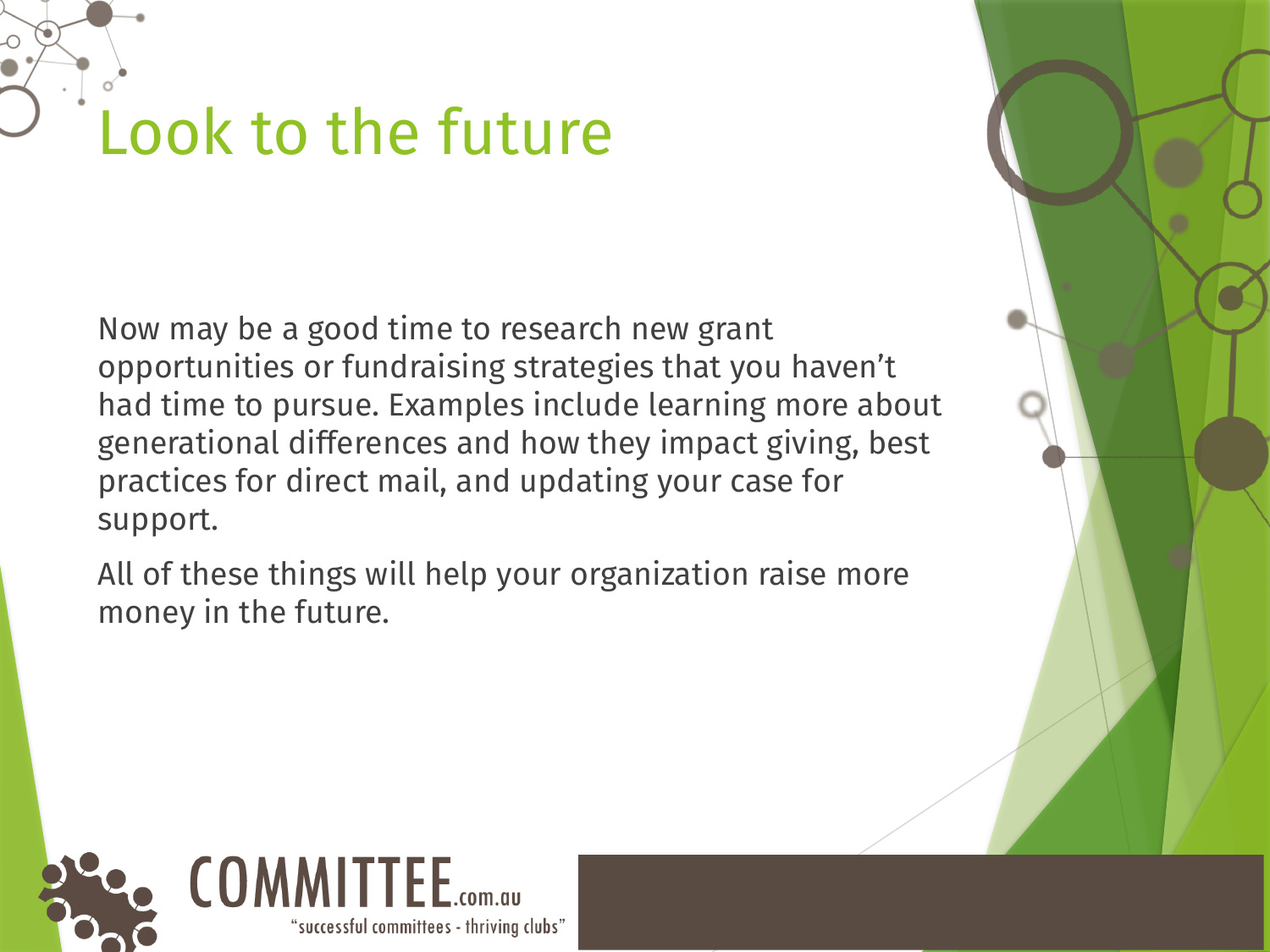

# Look to the future
Now may be a good time to research new grant opportunities or fundraising strategies that you haven’t had time to pursue. Examples include learning more about generational differences and how they impact giving, best practices for direct mail, and updating your case for support.
All of these things will help your organization raise more money in the future.